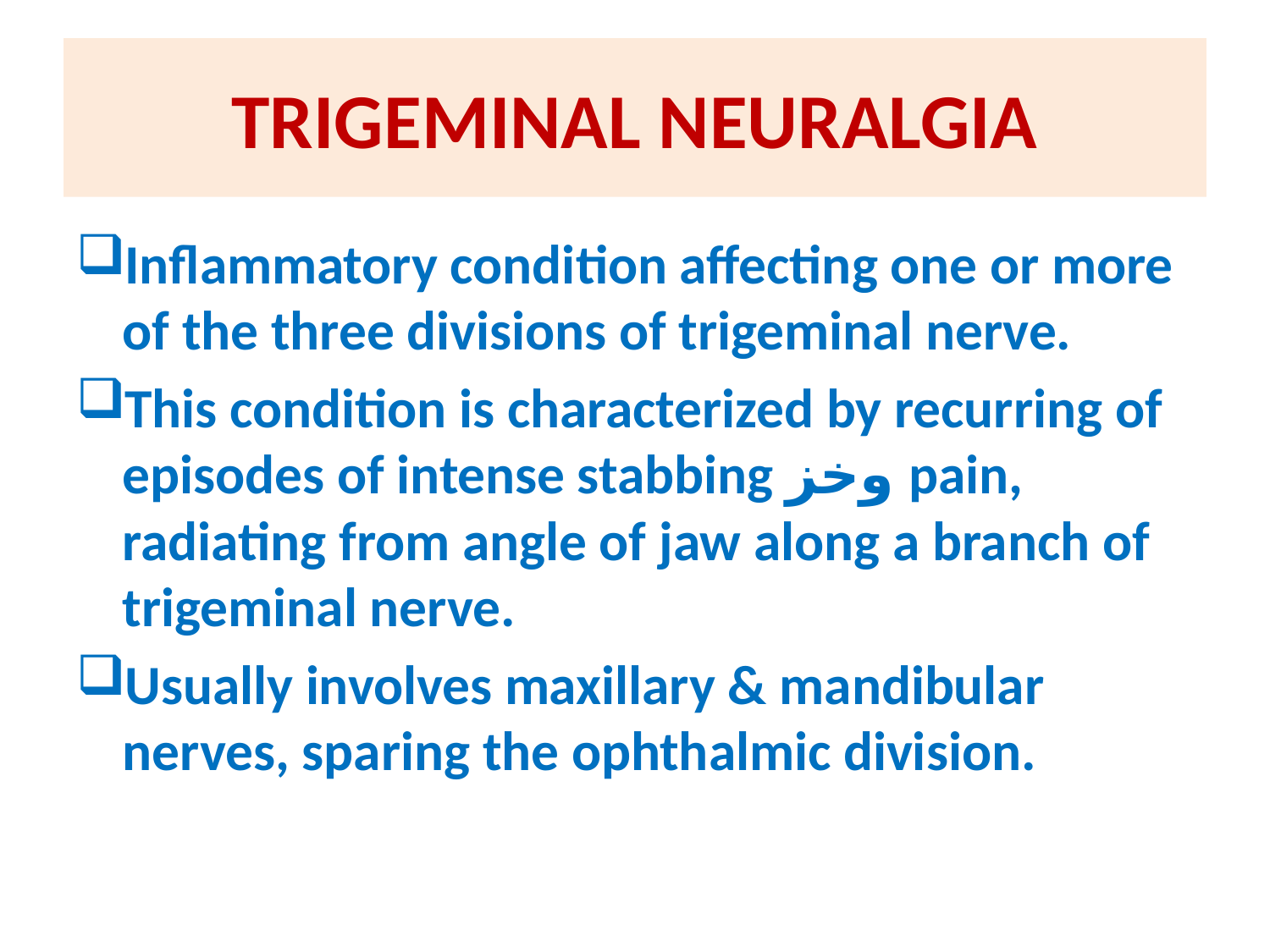

# TRIGEMINAL NEURALGIA
Inflammatory condition affecting one or more of the three divisions of trigeminal nerve.
This condition is characterized by recurring of episodes of intense stabbing وخز pain, radiating from angle of jaw along a branch of trigeminal nerve.
Usually involves maxillary & mandibular nerves, sparing the ophthalmic division.